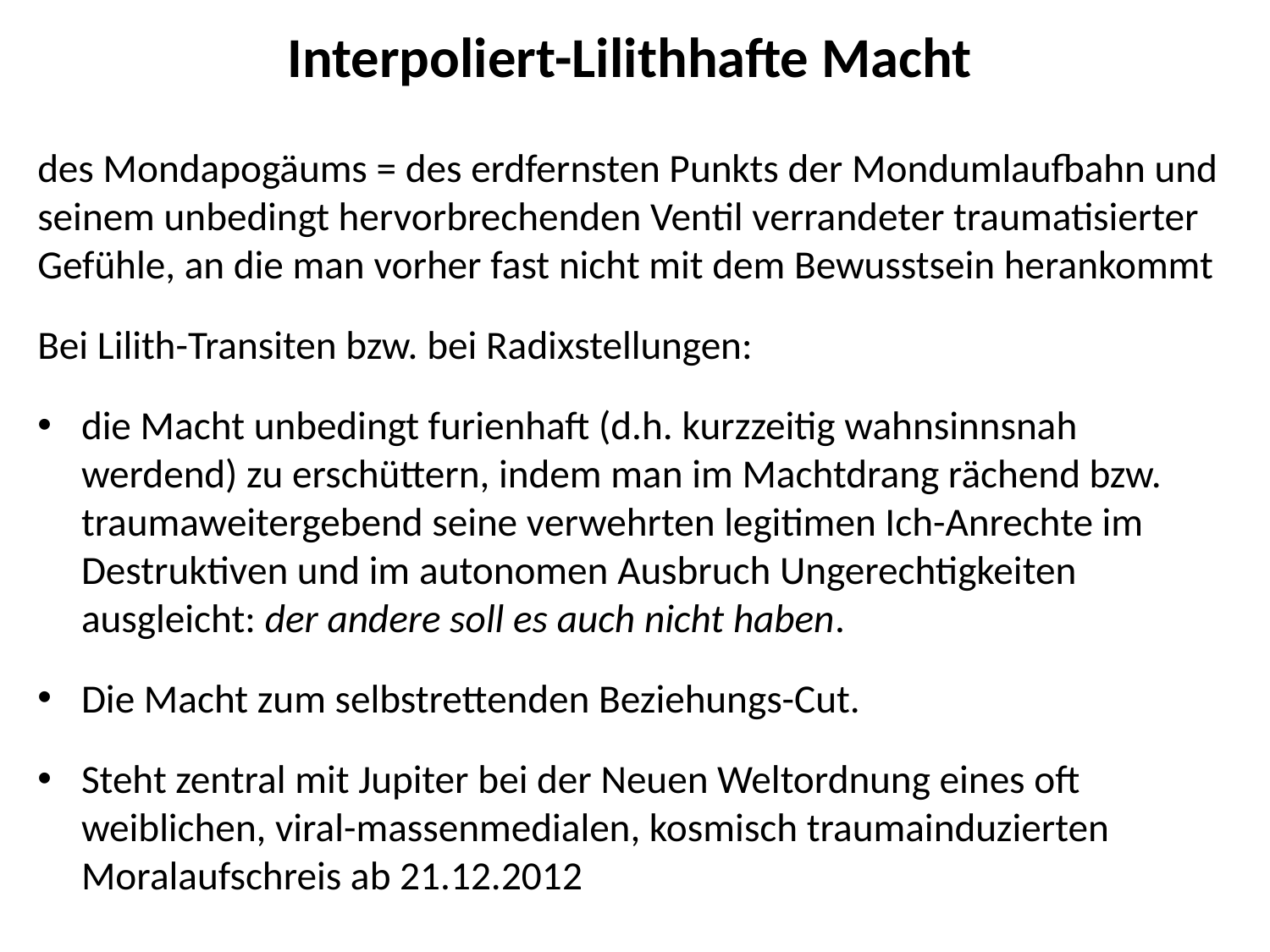

# Interpoliert-Lilithhafte Macht
des Mondapogäums = des erdfernsten Punkts der Mondumlaufbahn und seinem unbedingt hervorbrechenden Ventil verrandeter traumatisierter Gefühle, an die man vorher fast nicht mit dem Bewusstsein herankommt

Bei Lilith-Transiten bzw. bei Radixstellungen:

die Macht unbedingt furienhaft (d.h. kurzzeitig wahnsinnsnah werdend) zu erschüttern, indem man im Machtdrang rächend bzw. traumaweitergebend seine verwehrten legitimen Ich-Anrechte im Destruktiven und im autonomen Ausbruch Ungerechtigkeiten ausgleicht: der andere soll es auch nicht haben.

Die Macht zum selbstrettenden Beziehungs-Cut.

Steht zentral mit Jupiter bei der Neuen Weltordnung eines oft weiblichen, viral-massenmedialen, kosmisch traumainduzierten Moralaufschreis ab 21.12.2012